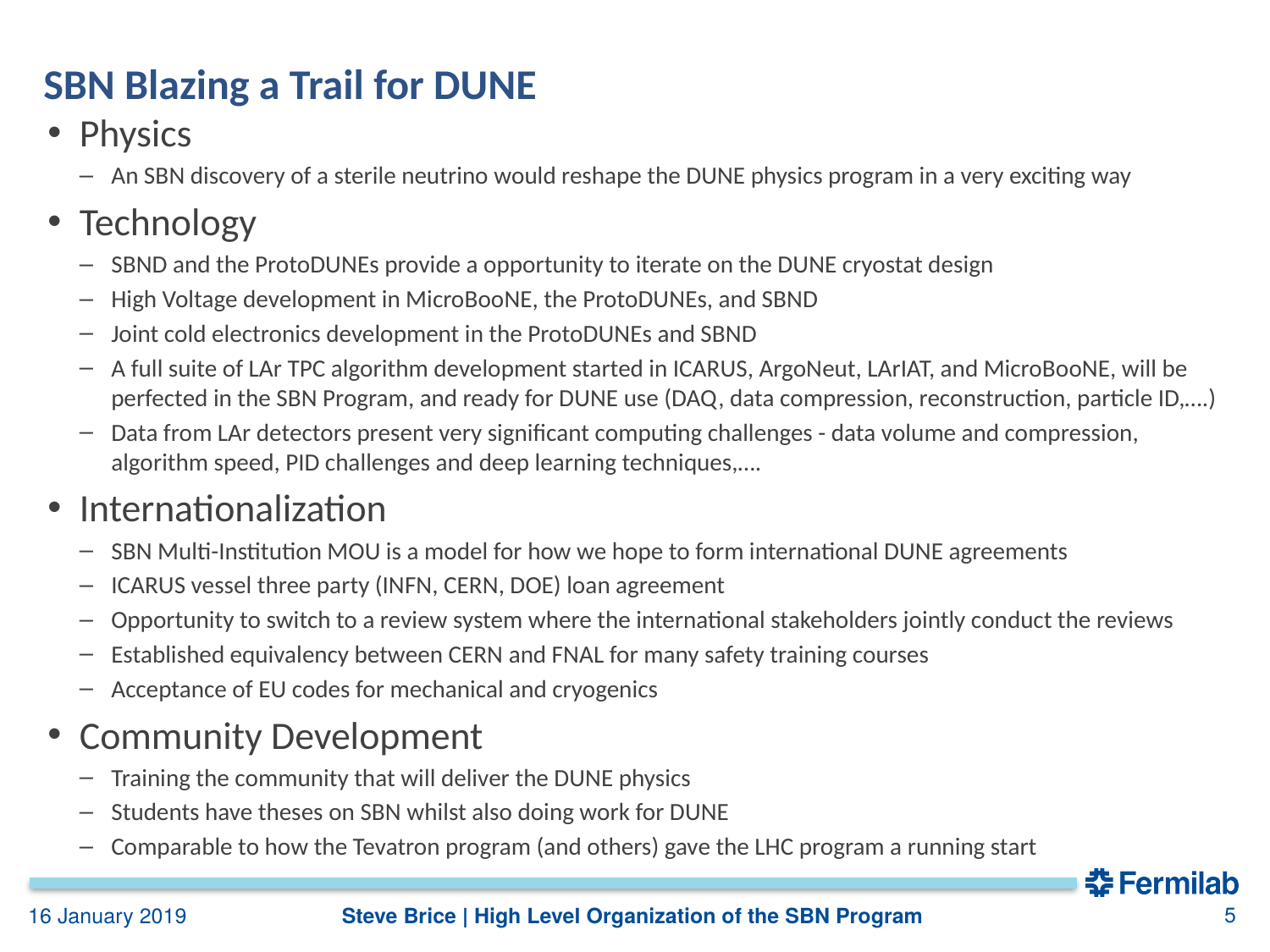

# SBN Blazing a Trail for DUNE
Physics
An SBN discovery of a sterile neutrino would reshape the DUNE physics program in a very exciting way
Technology
SBND and the ProtoDUNEs provide a opportunity to iterate on the DUNE cryostat design
High Voltage development in MicroBooNE, the ProtoDUNEs, and SBND
Joint cold electronics development in the ProtoDUNEs and SBND
A full suite of LAr TPC algorithm development started in ICARUS, ArgoNeut, LArIAT, and MicroBooNE, will be perfected in the SBN Program, and ready for DUNE use (DAQ, data compression, reconstruction, particle ID,….)
Data from LAr detectors present very significant computing challenges - data volume and compression, algorithm speed, PID challenges and deep learning techniques,….
Internationalization
SBN Multi-Institution MOU is a model for how we hope to form international DUNE agreements
ICARUS vessel three party (INFN, CERN, DOE) loan agreement
Opportunity to switch to a review system where the international stakeholders jointly conduct the reviews
Established equivalency between CERN and FNAL for many safety training courses
Acceptance of EU codes for mechanical and cryogenics
Community Development
Training the community that will deliver the DUNE physics
Students have theses on SBN whilst also doing work for DUNE
Comparable to how the Tevatron program (and others) gave the LHC program a running start

5
Steve Brice | High Level Organization of the SBN Program
16 January 2019